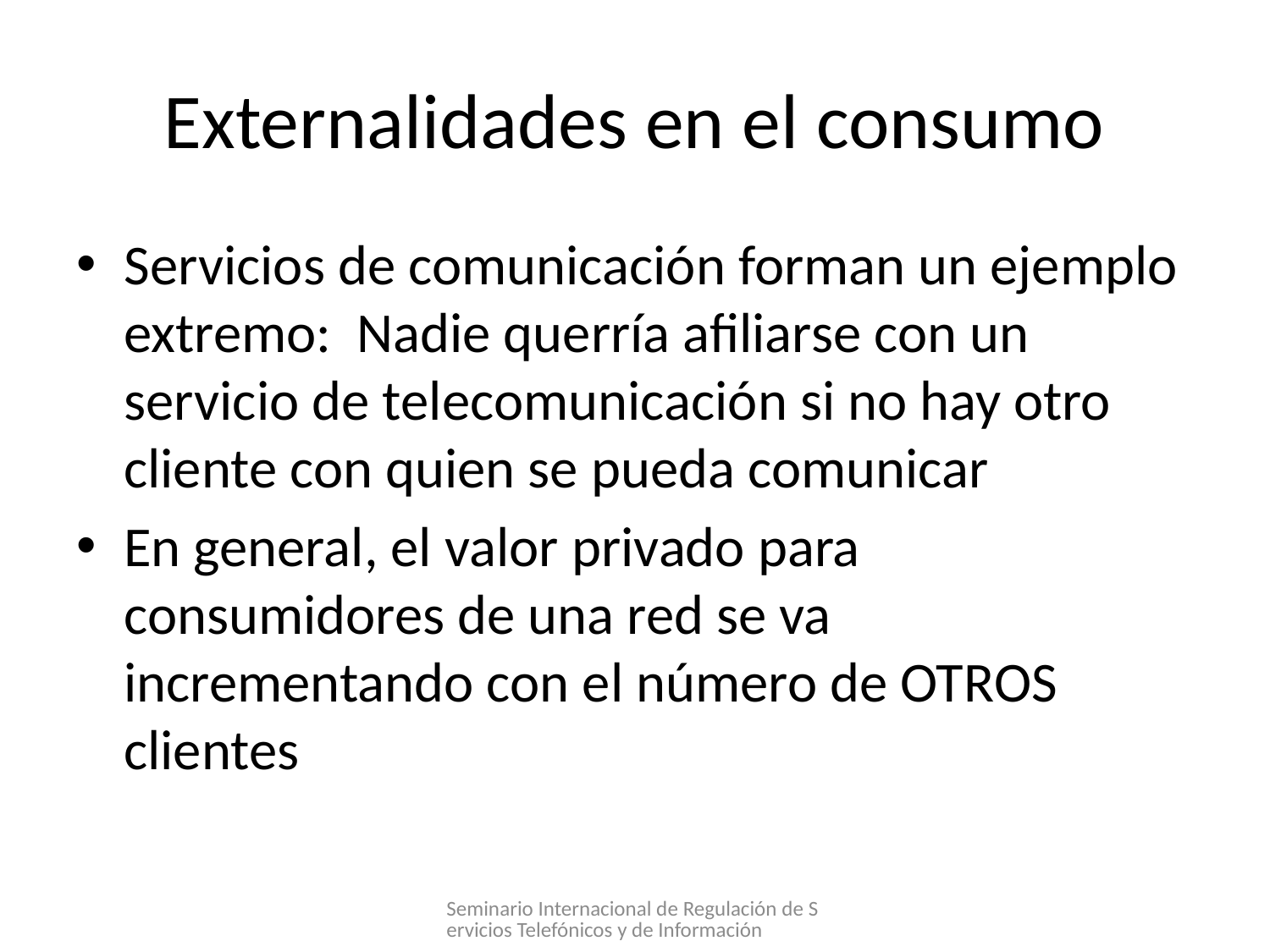

# Externalidades en el consumo
Servicios de comunicación forman un ejemplo extremo:  Nadie querría afiliarse con un servicio de telecomunicación si no hay otro cliente con quien se pueda comunicar
En general, el valor privado para consumidores de una red se va incrementando con el número de OTROS clientes
Seminario Internacional de Regulación de Servicios Telefónicos y de Información